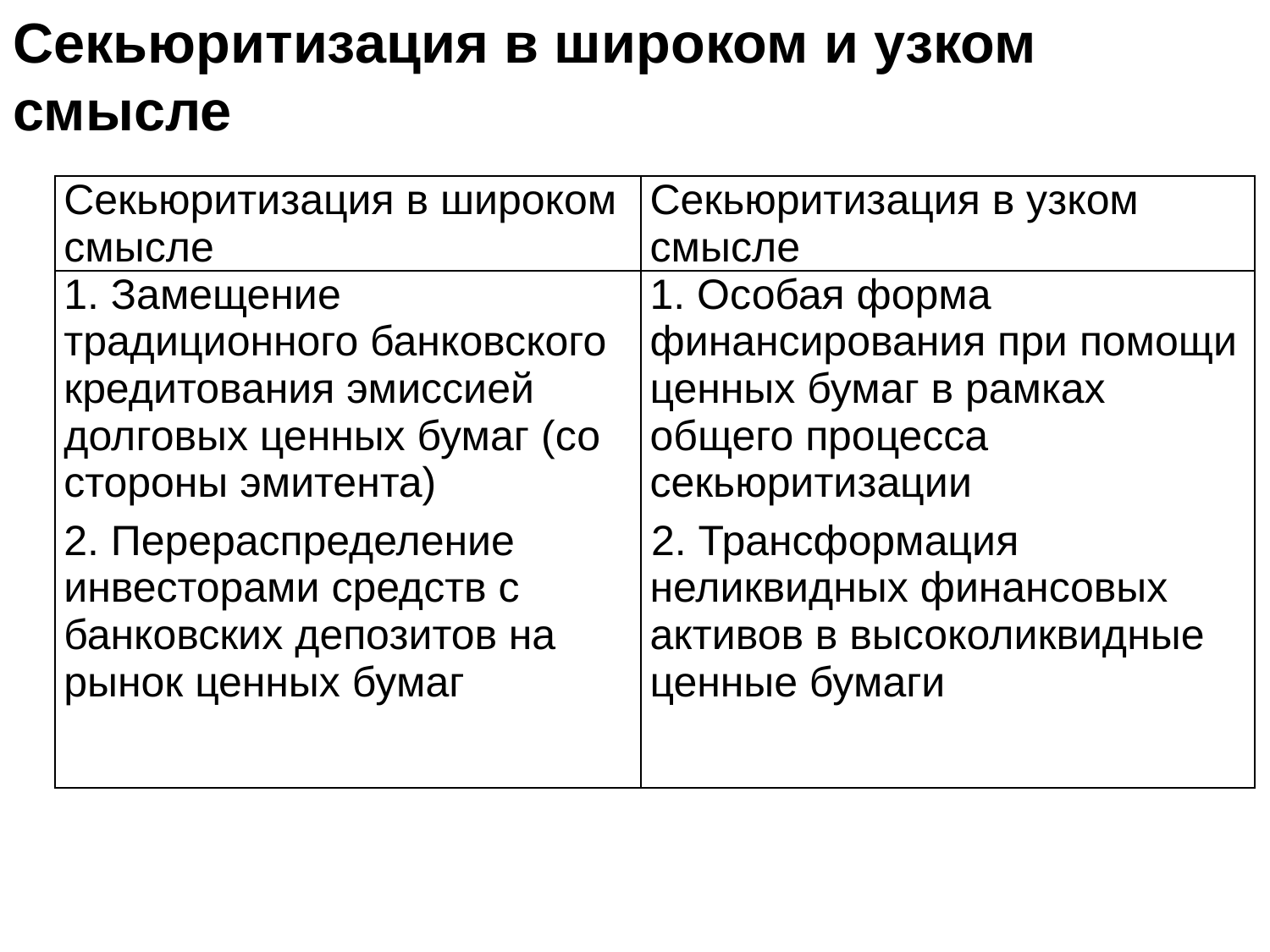

# Секьюритизация в широком и узком смысле
| Секьюритизация в широком смысле | Секьюритизация в узком смысле |
| --- | --- |
| 1. Замещение традиционного банковского кредитования эмиссией долговых ценных бумаг (со стороны эмитента) 2. Перераспределение инвесторами средств с банковских депозитов на рынок ценных бумаг | 1. Особая форма финансирования при помощи ценных бумаг в рамках общего процесса секьюритизации 2. Трансформация неликвидных финансовых активов в высоколиквидные ценные бумаги |